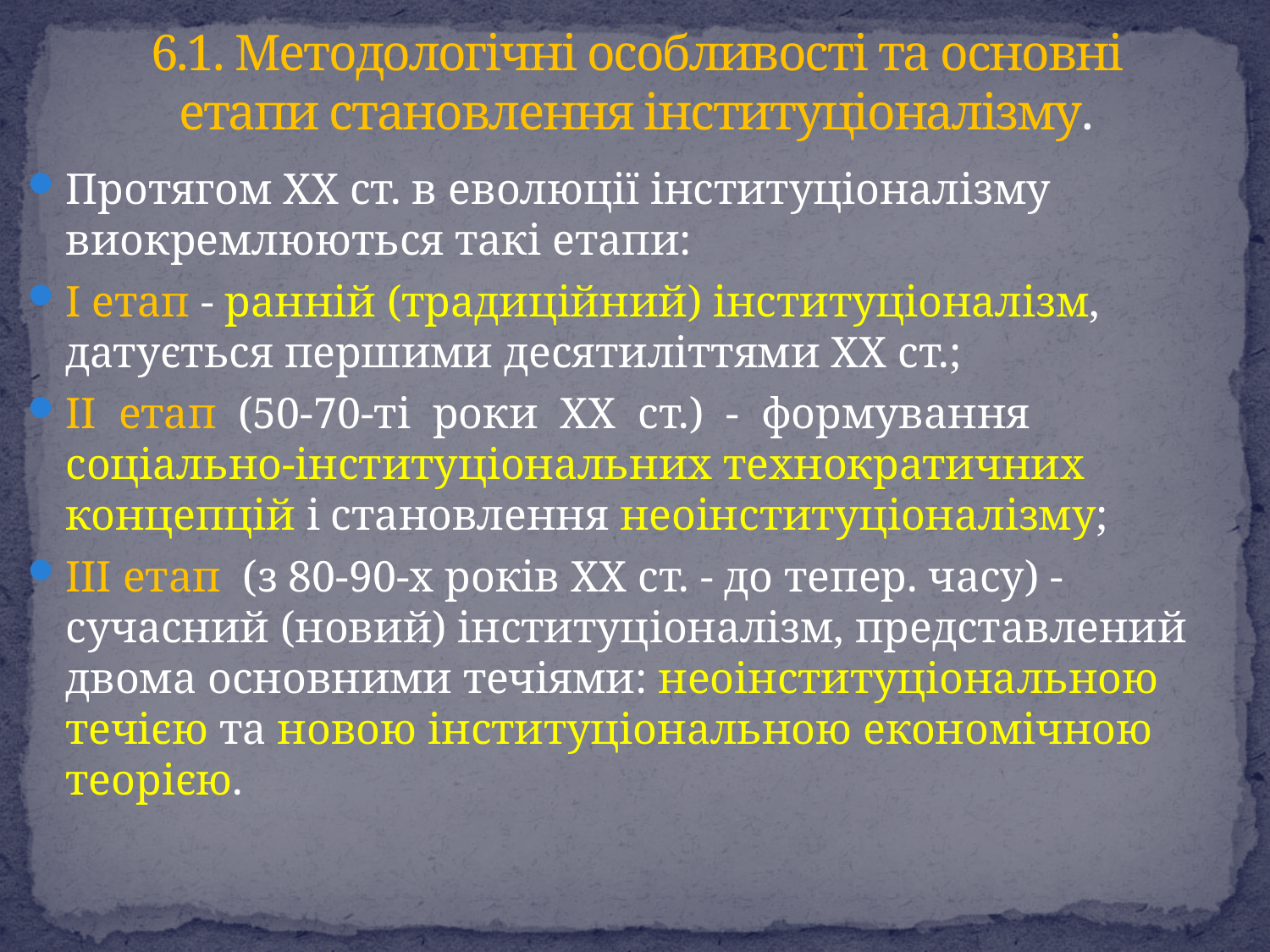

# 6.1. Методологічні особливості та основні етапи становлення інституціоналізму.
Протягом ХХ ст. в еволюції інституціоналізму виокремлюються такі етапи:
І етап - ранній (традиційний) інституціоналізм, датується першими десятиліттями ХХ ст.;
II  етап  (50-70-ті  роки  ХХ  ст.)  -  формування  соціально-інституціональних технократичних концепцій і становлення неоінституціоналізму;
III етап  (з 80-90-х років ХХ ст. - до тепер. часу) - сучасний (новий) інституціоналізм, представлений двома основними течіями: неоінституціональною течією та новою інституціональною економічною теорією.